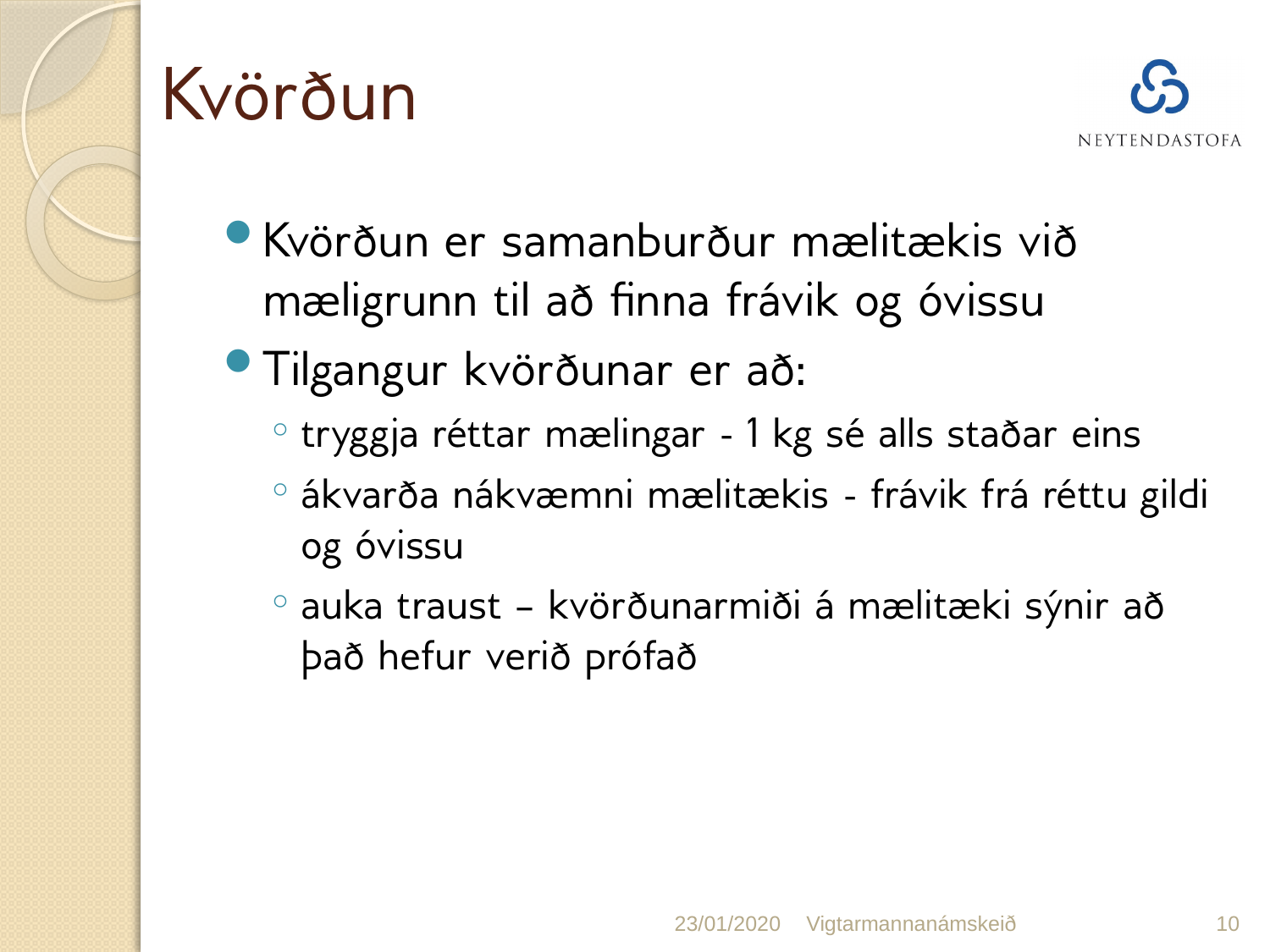

# Kvörðun
Kvörðun er samanburður mælitækis við mæligrunn til að finna frávik og óvissu
Tilgangur kvörðunar er að:
tryggja réttar mælingar - 1 kg sé alls staðar eins
ákvarða nákvæmni mælitækis - frávik frá réttu gildi og óvissu
auka traust – kvörðunarmiði á mælitæki sýnir að það hefur verið prófað

23/01/2020
Vigtarmannanámskeið
10